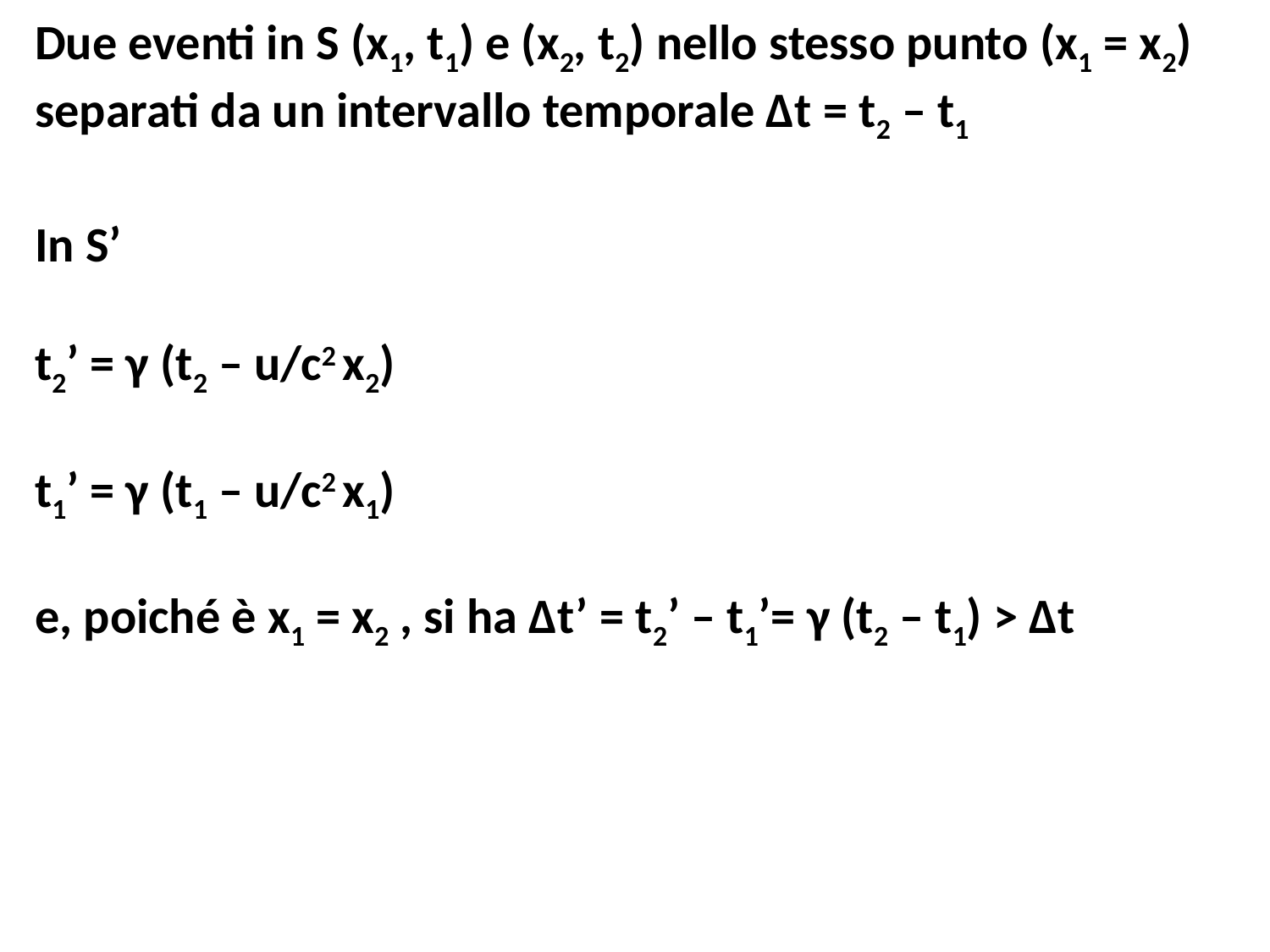

Due eventi in S (x1, t1) e (x2, t2) nello stesso punto (x1 = x2)
separati da un intervallo temporale Δt = t2 – t1

In S’

t2’ = γ (t2 – u/c2 x2)

t1’ = γ (t1 – u/c2 x1)

e, poiché è x1 = x2 , si ha Δt’ = t2’ – t1’= γ (t2 – t1) > Δt